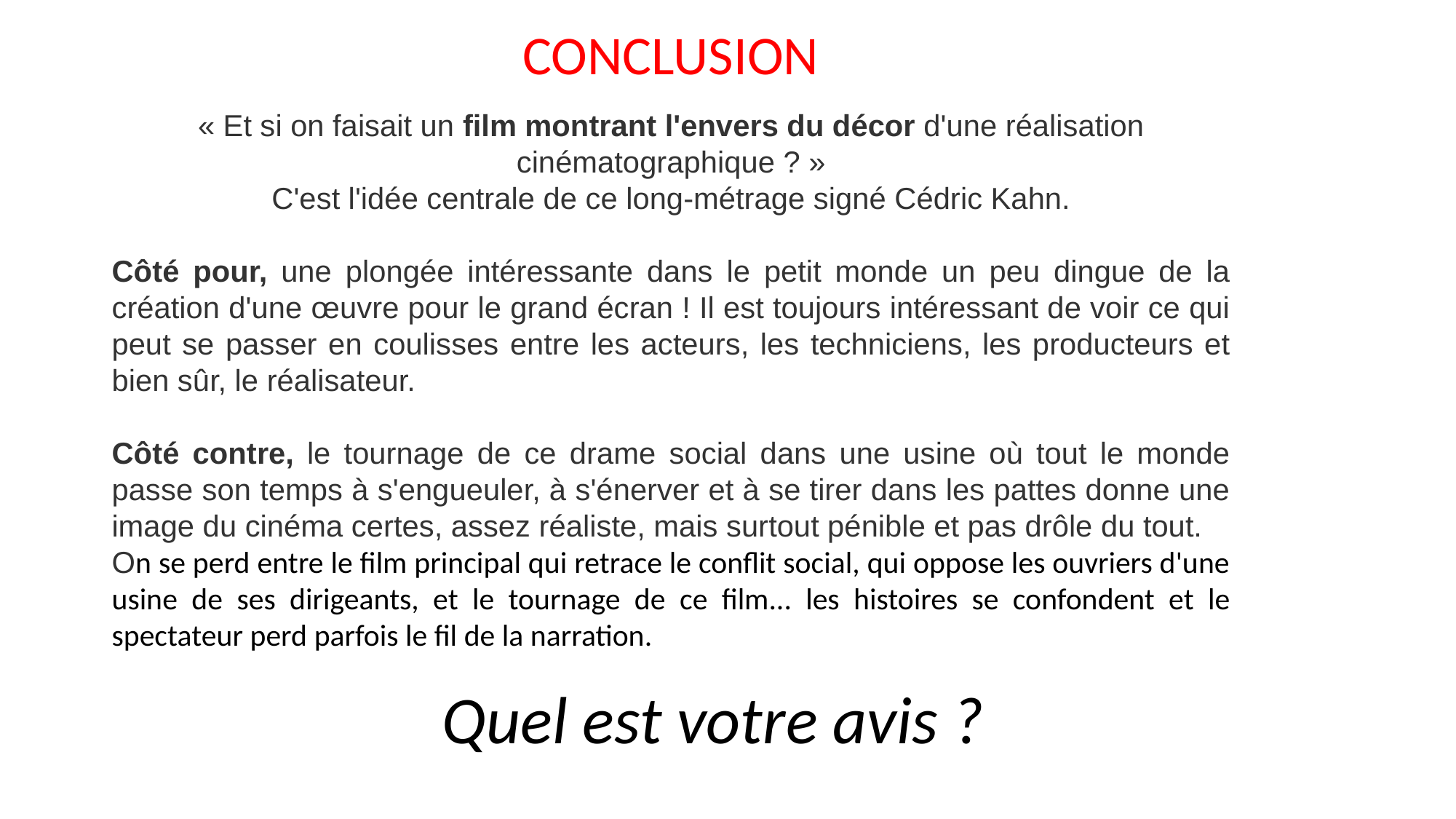

CONCLUSION
« Et si on faisait un film montrant l'envers du décor d'une réalisation cinématographique ? »
C'est l'idée centrale de ce long-métrage signé Cédric Kahn.
Côté pour, une plongée intéressante dans le petit monde un peu dingue de la création d'une œuvre pour le grand écran ! Il est toujours intéressant de voir ce qui peut se passer en coulisses entre les acteurs, les techniciens, les producteurs et bien sûr, le réalisateur.
Côté contre, le tournage de ce drame social dans une usine où tout le monde passe son temps à s'engueuler, à s'énerver et à se tirer dans les pattes donne une image du cinéma certes, assez réaliste, mais surtout pénible et pas drôle du tout.
On se perd entre le film principal qui retrace le conflit social, qui oppose les ouvriers d'une usine de ses dirigeants, et le tournage de ce film... les histoires se confondent et le spectateur perd parfois le fil de la narration.
Quel est votre avis ?